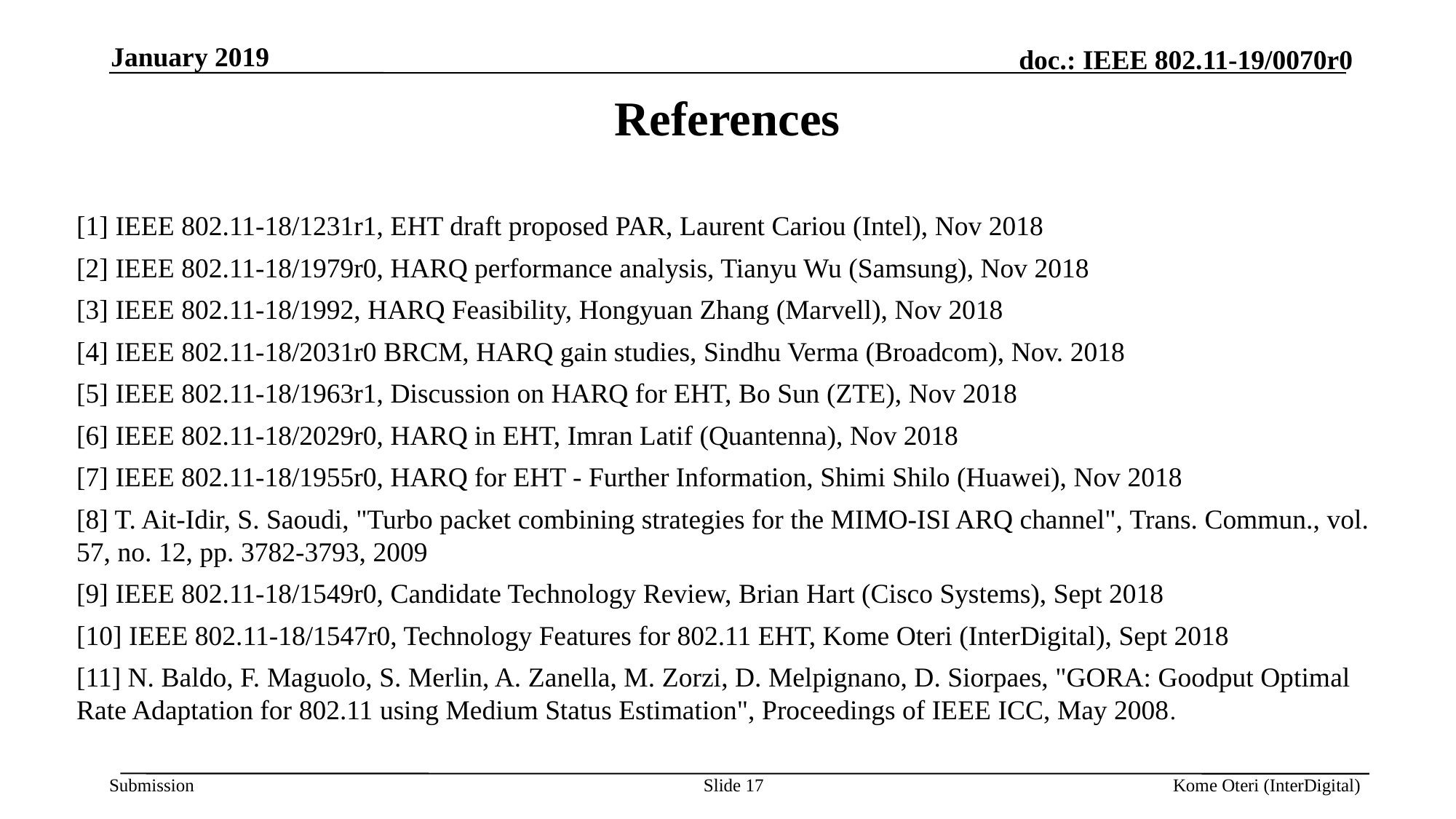

January 2019
References
[1] IEEE 802.11-18/1231r1, EHT draft proposed PAR, Laurent Cariou (Intel), Nov 2018
[2] IEEE 802.11-18/1979r0, HARQ performance analysis, Tianyu Wu (Samsung), Nov 2018
[3] IEEE 802.11-18/1992, HARQ Feasibility, Hongyuan Zhang (Marvell), Nov 2018
[4] IEEE 802.11-18/2031r0 BRCM, HARQ gain studies, Sindhu Verma (Broadcom), Nov. 2018
[5] IEEE 802.11-18/1963r1, Discussion on HARQ for EHT, Bo Sun (ZTE), Nov 2018
[6] IEEE 802.11-18/2029r0, HARQ in EHT, Imran Latif (Quantenna), Nov 2018
[7] IEEE 802.11-18/1955r0, HARQ for EHT - Further Information, Shimi Shilo (Huawei), Nov 2018
[8] T. Ait-Idir, S. Saoudi, "Turbo packet combining strategies for the MIMO-ISI ARQ channel", Trans. Commun., vol. 57, no. 12, pp. 3782-3793, 2009
[9] IEEE 802.11-18/1549r0, Candidate Technology Review, Brian Hart (Cisco Systems), Sept 2018
[10] IEEE 802.11-18/1547r0, Technology Features for 802.11 EHT, Kome Oteri (InterDigital), Sept 2018
[11] N. Baldo, F. Maguolo, S. Merlin, A. Zanella, M. Zorzi, D. Melpignano, D. Siorpaes, "GORA: Goodput Optimal Rate Adaptation for 802.11 using Medium Status Estimation", Proceedings of IEEE ICC, May 2008.

Slide 17
Kome Oteri (InterDigital)